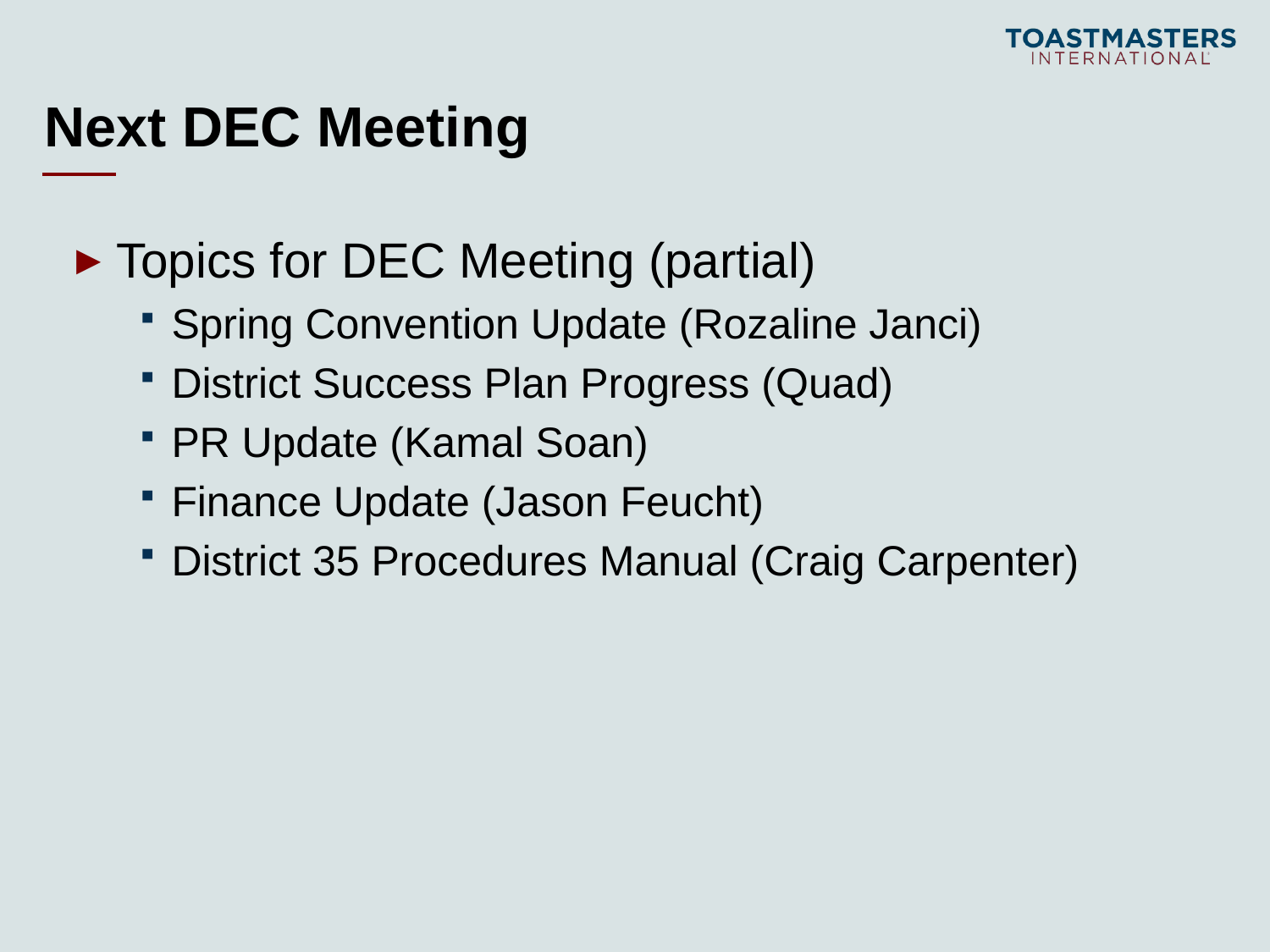

# Next DEC Meeting
Topics for DEC Meeting (partial)
Spring Convention Update (Rozaline Janci)
District Success Plan Progress (Quad)
PR Update (Kamal Soan)
Finance Update (Jason Feucht)
District 35 Procedures Manual (Craig Carpenter)